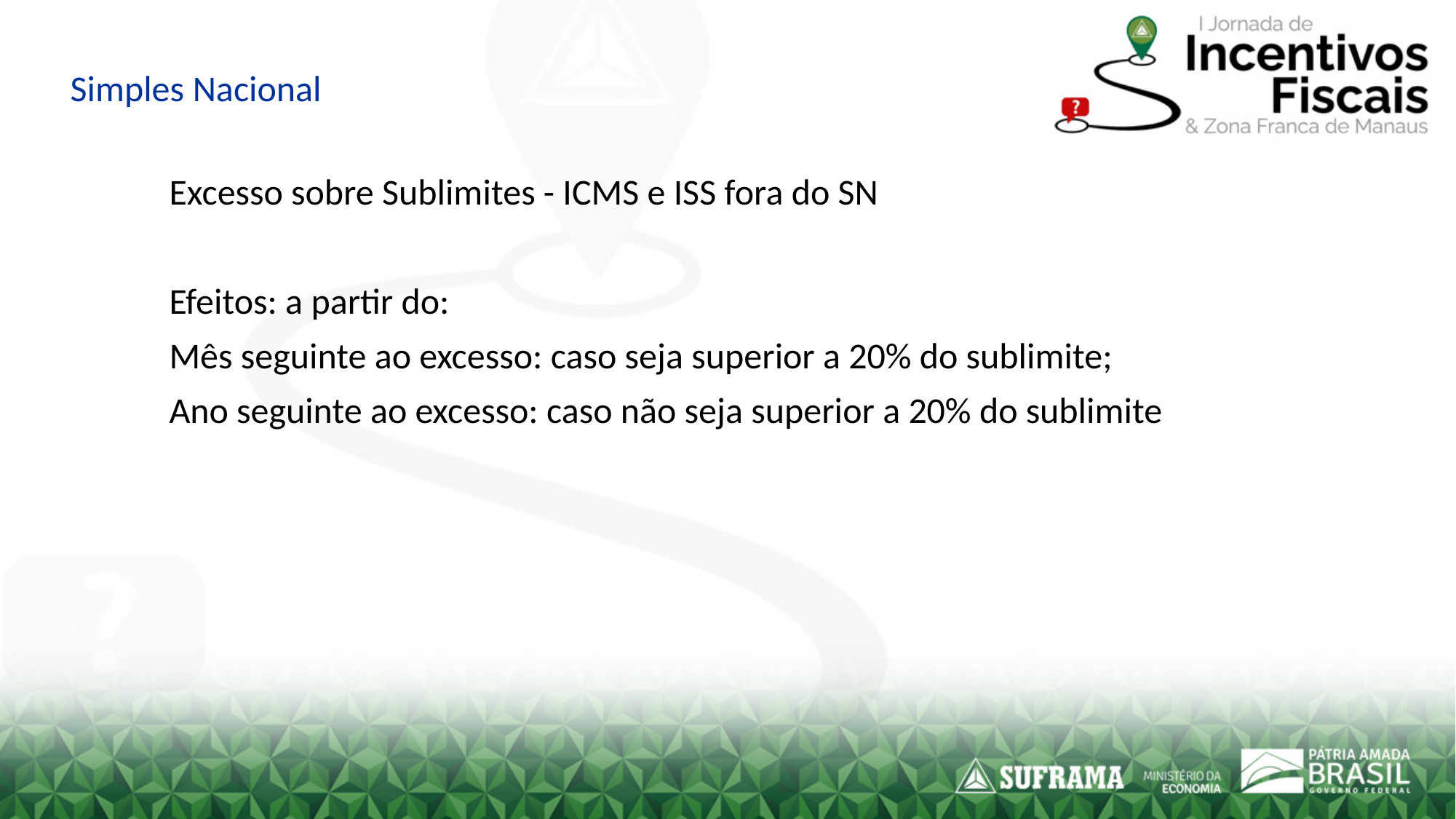

# Simples Nacional
Excesso sobre Sublimites - ICMS e ISS fora do SN

Efeitos: a partir do:
Mês seguinte ao excesso: caso seja superior a 20% do sublimite;
Ano seguinte ao excesso: caso não seja superior a 20% do sublimite